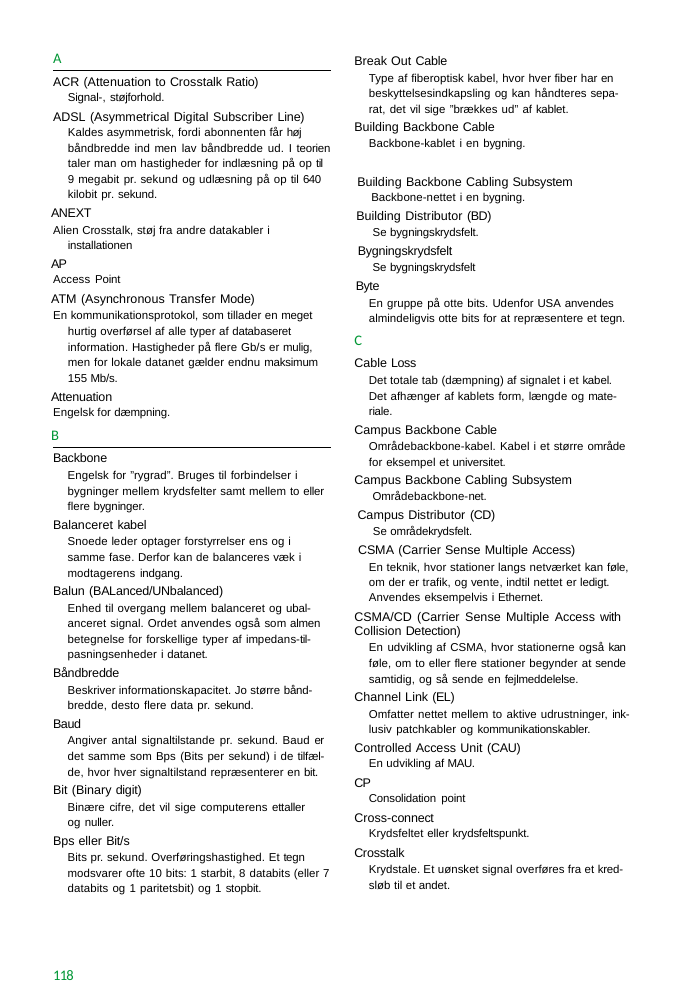

A
Break Out Cable
Type af fiberoptisk kabel, hvor hver fiber har en beskyttelsesindkapsling og kan håndteres sepa- rat, det vil sige ”brækkes ud” af kablet.
Building Backbone Cable
Backbone-kablet i en bygning.
ACR (Attenuation to Crosstalk Ratio)
Signal-, støjforhold.
ADSL (Asymmetrical Digital Subscriber Line) Kaldes asymmetrisk, fordi abonnenten får høj båndbredde ind men lav båndbredde ud. I teorien taler man om hastigheder for indlæsning på op til 9 megabit pr. sekund og udlæsning på op til 640 kilobit pr. sekund.
ANEXT
Alien Crosstalk, støj fra andre datakabler i installationen
AP
Access Point
ATM (Asynchronous Transfer Mode)
En kommunikationsprotokol, som tillader en meget hurtig overførsel af alle typer af databaseret information. Hastigheder på flere Gb/s er mulig, men for lokale datanet gælder endnu maksimum 155 Mb/s.
Attenuation
Engelsk for dæmpning.
B

Building Backbone Cabling Subsystem
Backbone-nettet i en bygning.
Building Distributor (BD)
Se bygningskrydsfelt.
Bygningskrydsfelt
Se bygningskrydsfelt
Byte
En gruppe på otte bits. Udenfor USA anvendes almindeligvis otte bits for at repræsentere et tegn.
C

Cable Loss
Det totale tab (dæmpning) af signalet i et kabel. Det afhænger af kablets form, længde og mate- riale.
Campus Backbone Cable
Områdebackbone-kabel. Kabel i et større område for eksempel et universitet.
Campus Backbone Cabling Subsystem
Områdebackbone-net.
Campus Distributor (CD)
Se områdekrydsfelt.
CSMA (Carrier Sense Multiple Access)
En teknik, hvor stationer langs netværket kan føle, om der er trafik, og vente, indtil nettet er ledigt.
Anvendes eksempelvis i Ethernet.
CSMA/CD (Carrier Sense Multiple Access with Collision Detection)
En udvikling af CSMA, hvor stationerne også kan føle, om to eller flere stationer begynder at sende samtidig, og så sende en fejlmeddelelse.
Channel Link (EL)
Omfatter nettet mellem to aktive udrustninger, ink- lusiv patchkabler og kommunikationskabler.
Controlled Access Unit (CAU)
En udvikling af MAU.
CP
Consolidation point
Cross-connect
Krydsfeltet eller krydsfeltspunkt.
Crosstalk
Krydstale. Et uønsket signal overføres fra et kred- sløb til et andet.
Backbone
Engelsk for ”rygrad”. Bruges til forbindelser i bygninger mellem krydsfelter samt mellem to eller flere bygninger.
Balanceret kabel
Snoede leder optager forstyrrelser ens og i samme fase. Derfor kan de balanceres væk i modtagerens indgang.
Balun (BALanced/UNbalanced)
Enhed til overgang mellem balanceret og ubal- anceret signal. Ordet anvendes også som almen betegnelse for forskellige typer af impedans-til- pasningsenheder i datanet.
Båndbredde
Beskriver informationskapacitet. Jo større bånd- bredde, desto flere data pr. sekund.
Baud
Angiver antal signaltilstande pr. sekund. Baud er det samme som Bps (Bits per sekund) i de tilfæl- de, hvor hver signaltilstand repræsenterer en bit.
Bit (Binary digit)
Binære cifre, det vil sige computerens ettaller og nuller.
Bps eller Bit/s
Bits pr. sekund. Overføringshastighed. Et tegn modsvarer ofte 10 bits: 1 starbit, 8 databits (eller 7 databits og 1 paritetsbit) og 1 stopbit.

118